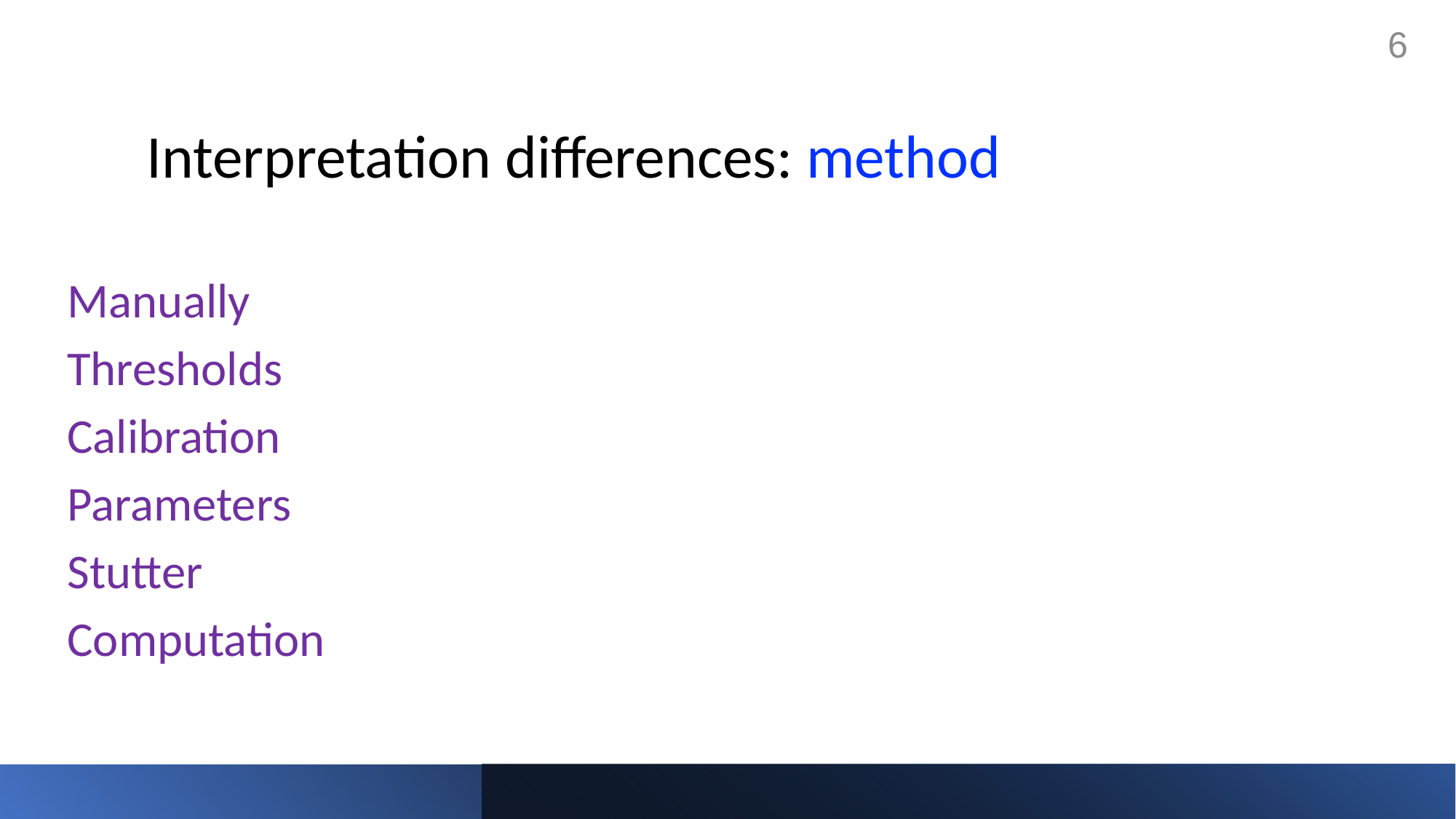

6
# Interpretation differences: method
Manually
Thresholds
Calibration
Parameters
Stutter
Computation